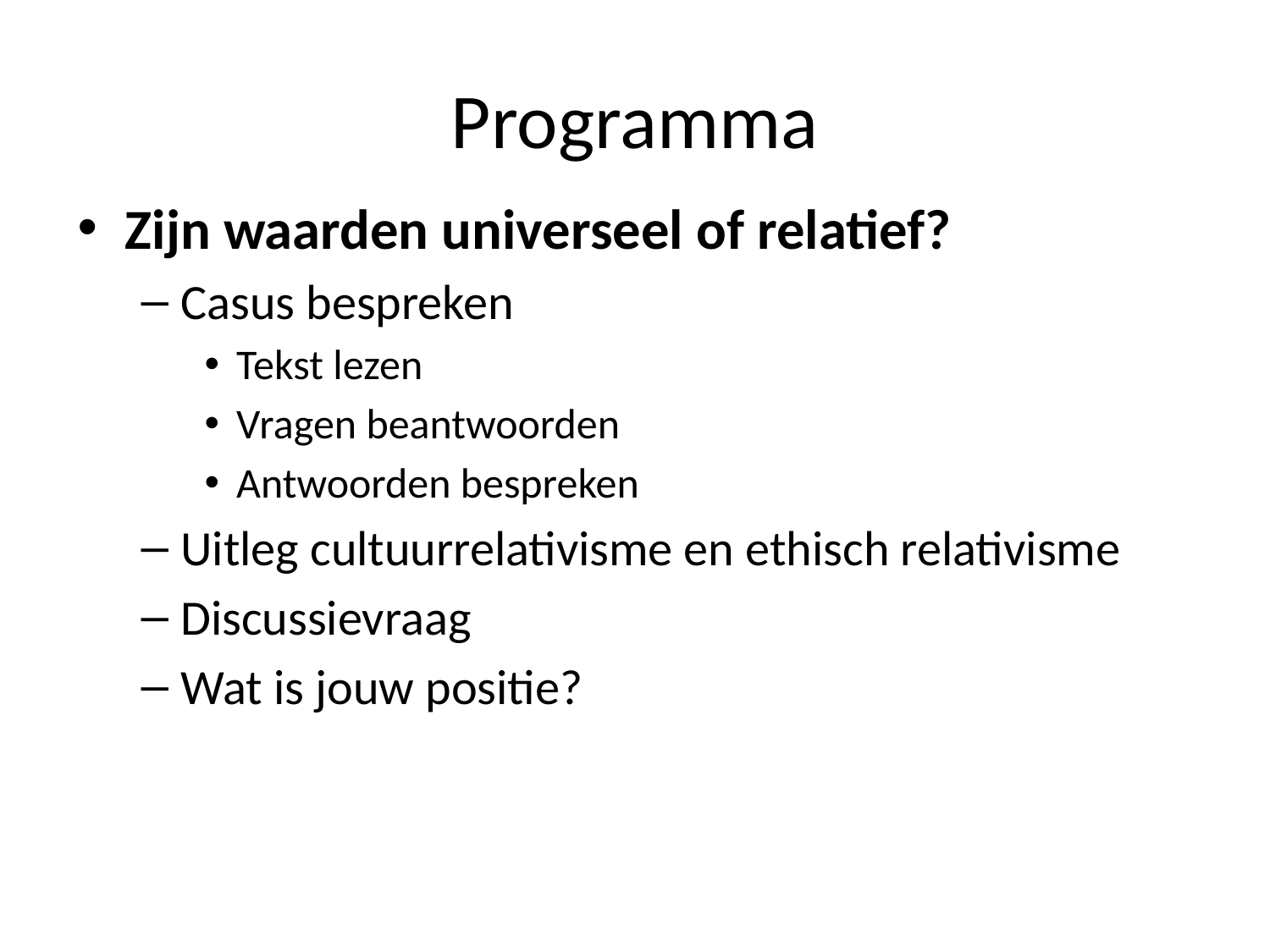

# Programma
Zijn waarden universeel of relatief?
Casus bespreken
Tekst lezen
Vragen beantwoorden
Antwoorden bespreken
Uitleg cultuurrelativisme en ethisch relativisme
Discussievraag
Wat is jouw positie?